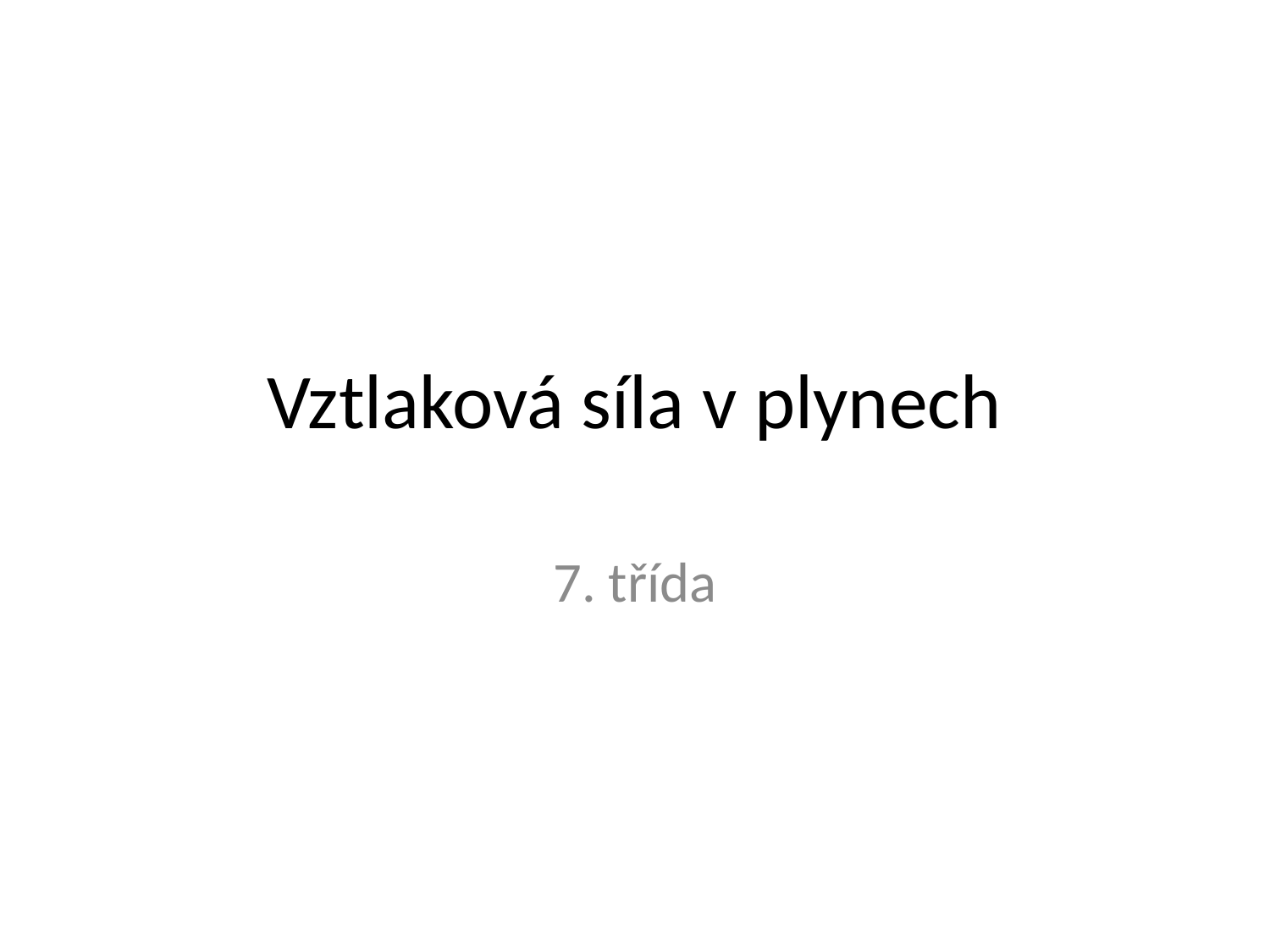

# Vztlaková síla v plynech
7. třída